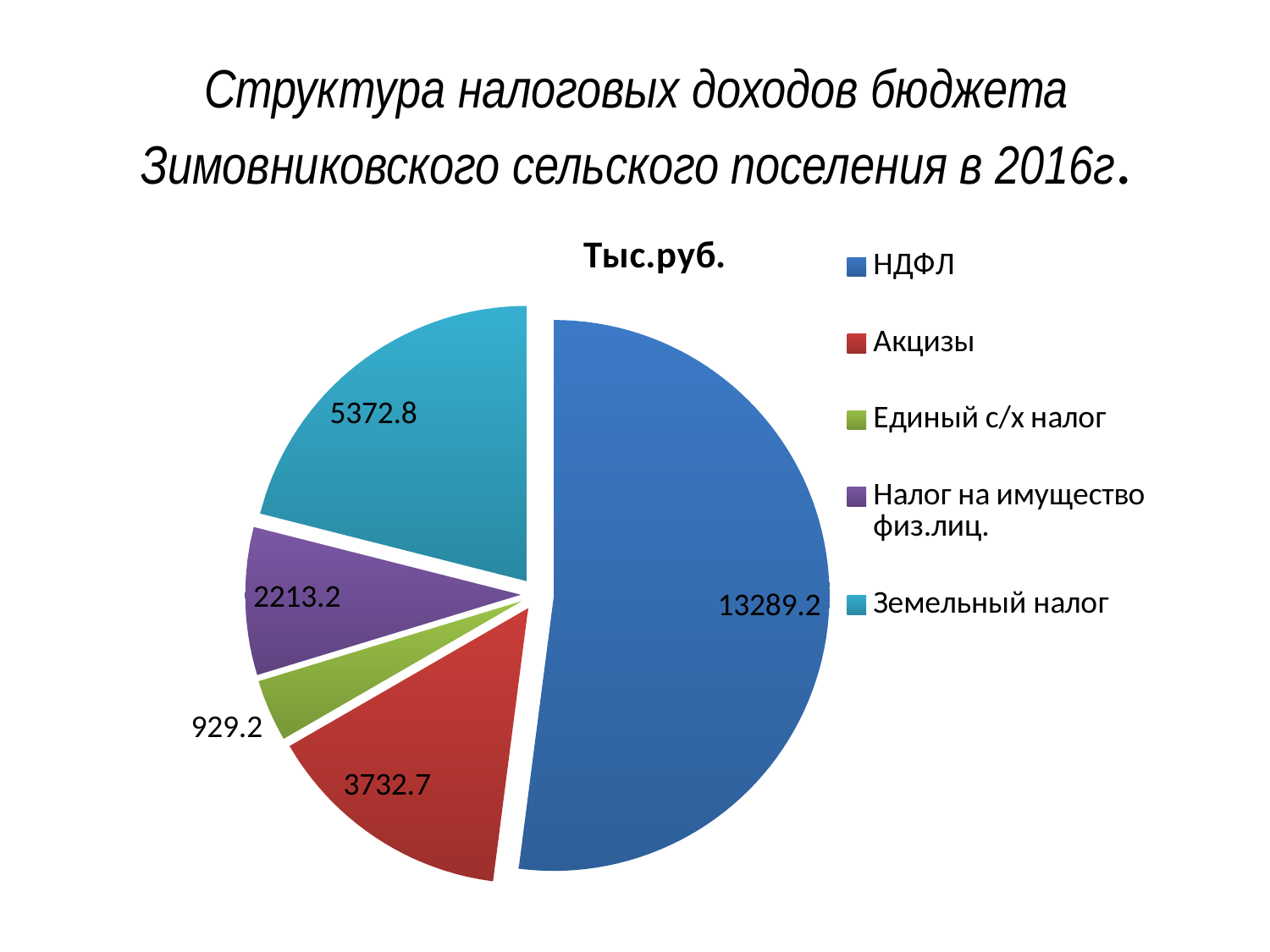

# Структура налоговых доходов бюджета Зимовниковского сельского поселения в 2016г.

### Chart: Тыс.руб.

| Category | Продажи |
|---|---|
| НДФЛ | 13289.2 |
| Акцизы | 3732.7 |
| Единый с/х налог | 929.2 |
| Налог на имущество физ.лиц. | 2213.2 |
| Земельный налог | 5372.8 |